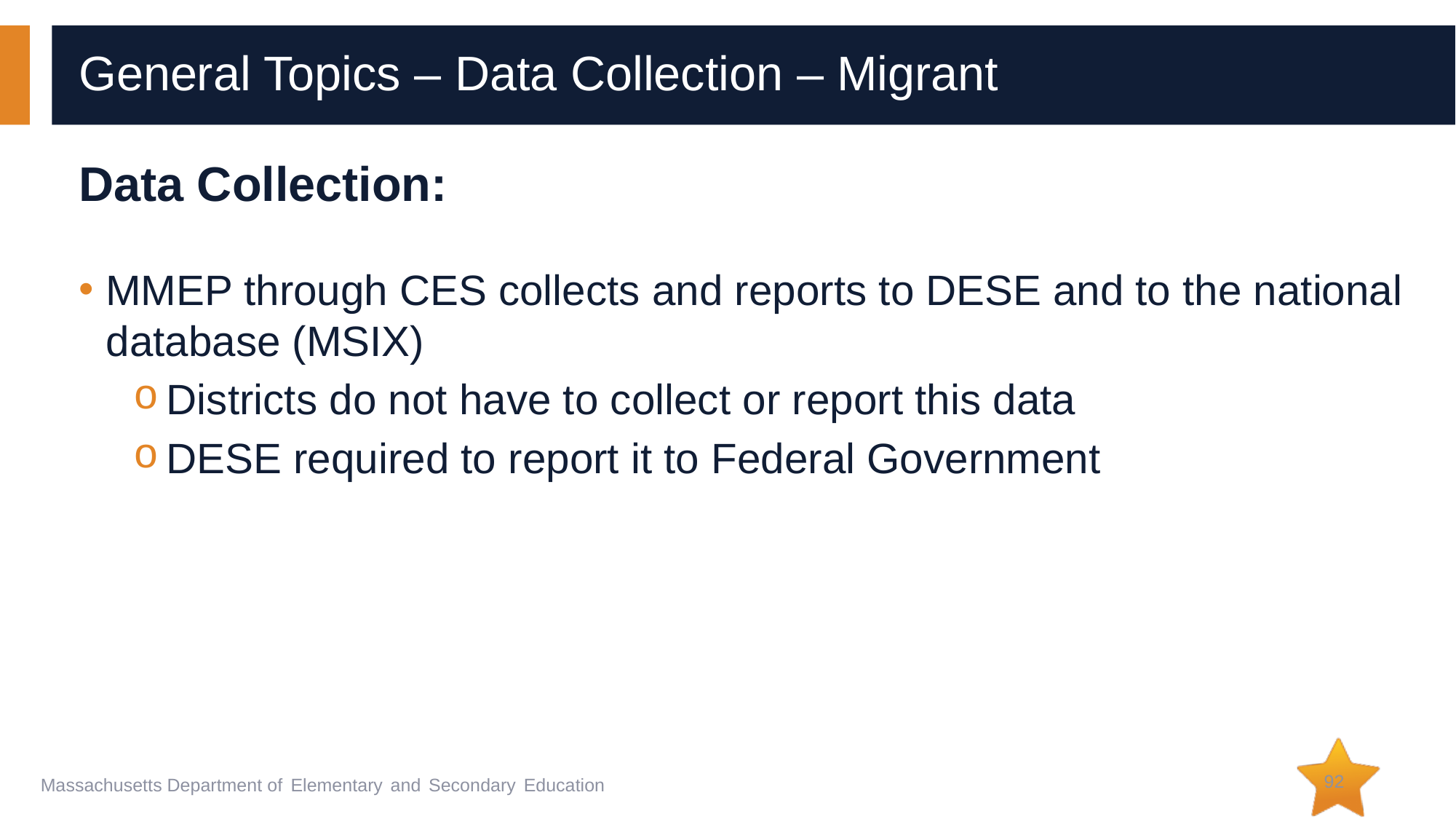

# General Topics – Data Collection – Migrant
Data Collection:

MMEP through CES collects and reports to DESE and to the national database (MSIX)
Districts do not have to collect or report this data
DESE required to report it to Federal Government
92